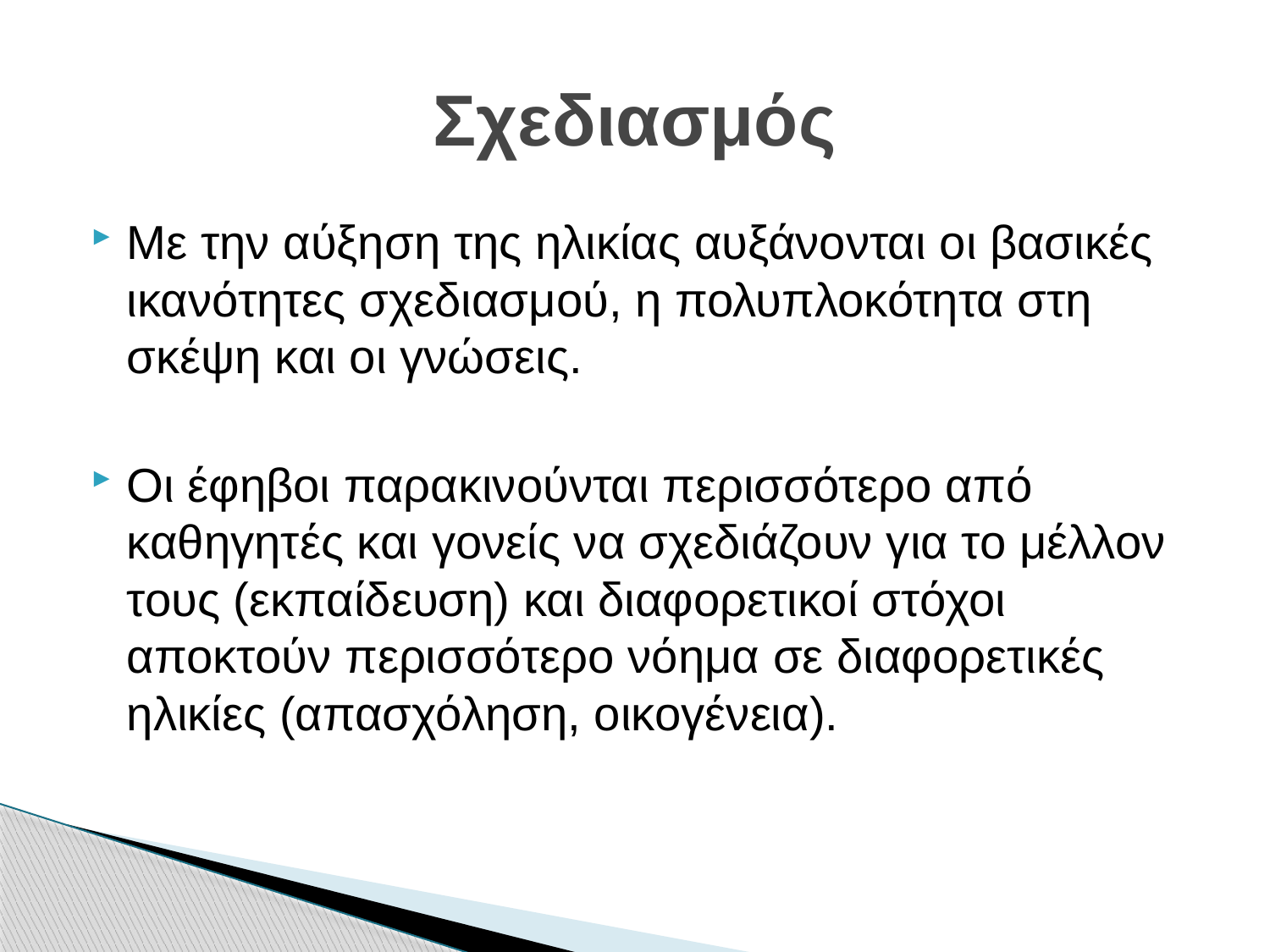

# Σχεδιασμός
Με την αύξηση της ηλικίας αυξάνονται οι βασικές ικανότητες σχεδιασμού, η πολυπλοκότητα στη σκέψη και οι γνώσεις.

Οι έφηβοι παρακινούνται περισσότερο από καθηγητές και γονείς να σχεδιάζουν για το μέλλον τους (εκπαίδευση) και διαφορετικοί στόχοι αποκτούν περισσότερο νόημα σε διαφορετικές ηλικίες (απασχόληση, οικογένεια).